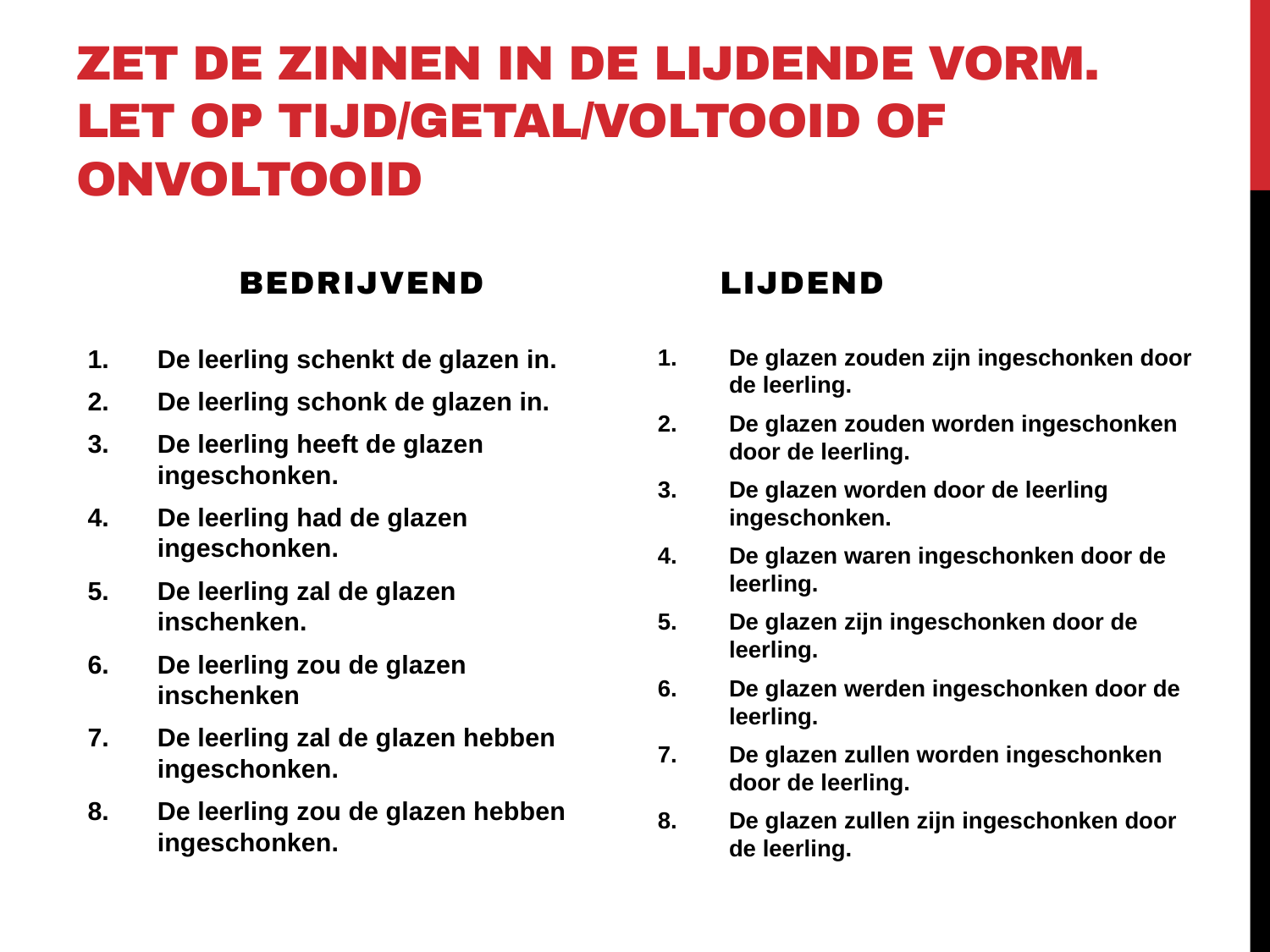

# Zet de zinnen in de lijdende vorm. Let op tijd/getal/voltooid of onvoltooid
bedrijvend
lijdend
De leerling schenkt de glazen in.
De leerling schonk de glazen in.
De leerling heeft de glazen ingeschonken.
De leerling had de glazen ingeschonken.
De leerling zal de glazen inschenken.
De leerling zou de glazen inschenken
De leerling zal de glazen hebben ingeschonken.
De leerling zou de glazen hebben ingeschonken.
De glazen zouden zijn ingeschonken door de leerling.
De glazen zouden worden ingeschonken door de leerling.
De glazen worden door de leerling ingeschonken.
De glazen waren ingeschonken door de leerling.
De glazen zijn ingeschonken door de leerling.
De glazen werden ingeschonken door de leerling.
De glazen zullen worden ingeschonken door de leerling.
De glazen zullen zijn ingeschonken door de leerling.